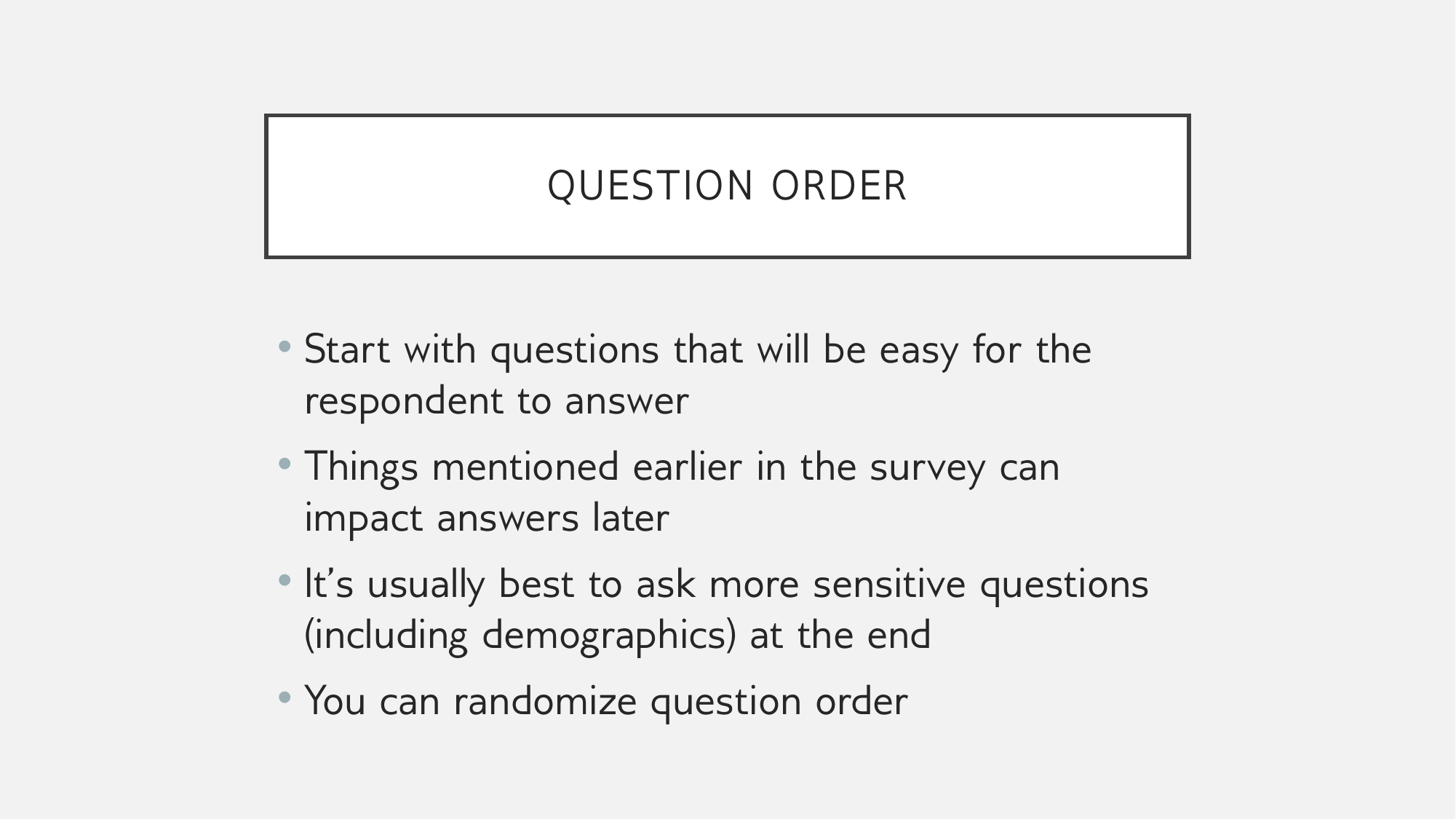

# QUESTION ORDER
Start with questions that will be easy for the respondent to answer
Things mentioned earlier in the survey can impact answers later
It’s usually best to ask more sensitive questions (including demographics) at the end
You can randomize question order